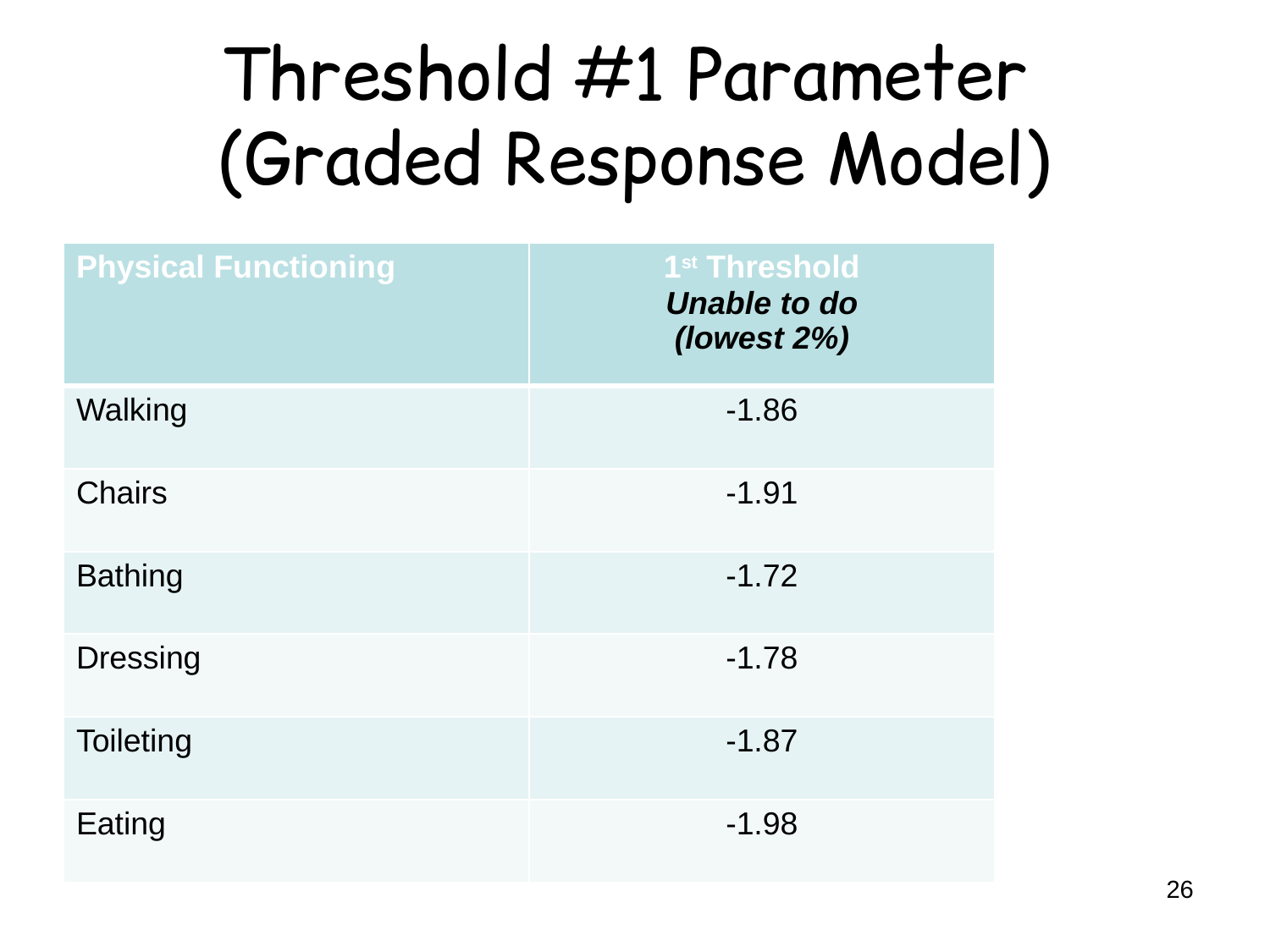

# Threshold #1 Parameter (Graded Response Model)
| Physical Functioning | 1st Threshold Unable to do (lowest 2%) |
| --- | --- |
| Walking | -1.86 |
| Chairs | -1.91 |
| Bathing | -1.72 |
| Dressing | -1.78 |
| Toileting | -1.87 |
| Eating | -1.98 |
26